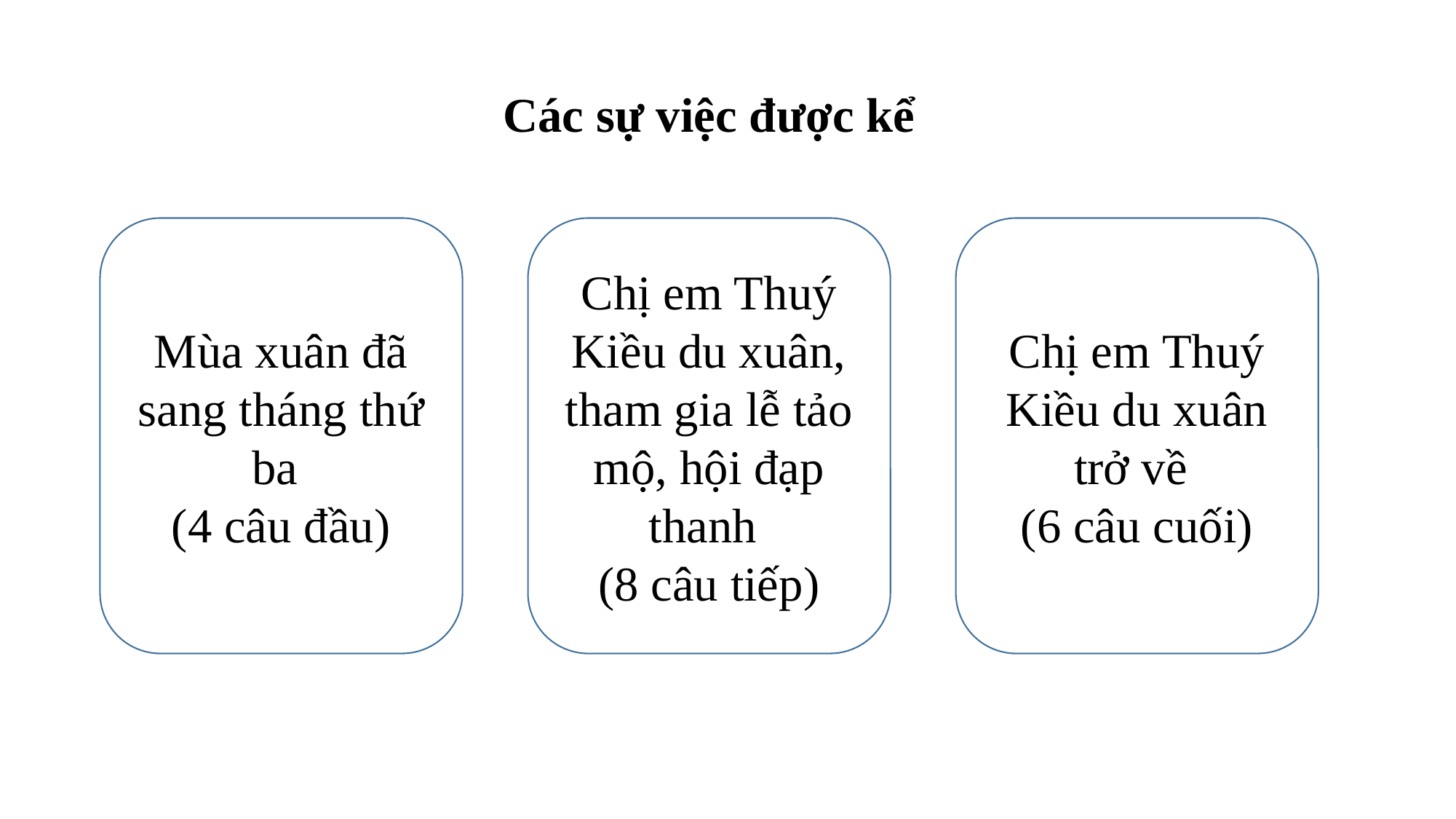

Các sự việc được kể
Chị em Thuý Kiều du xuân, tham gia lễ tảo mộ, hội đạp thanh
(8 câu tiếp)
Chị em Thuý Kiều du xuân trở về
(6 câu cuối)
Mùa xuân đã sang tháng thứ ba
(4 câu đầu)